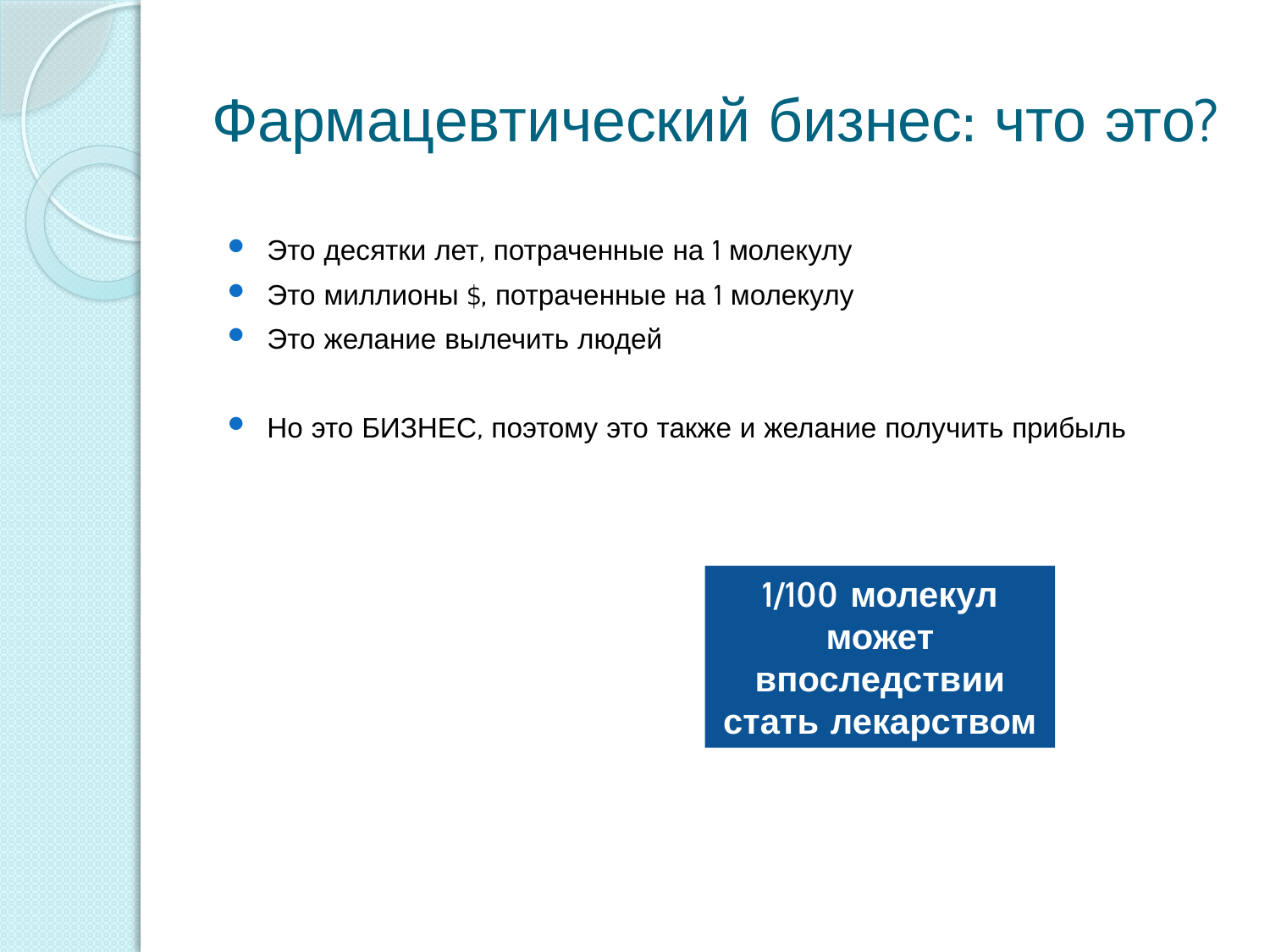

# Фармацевтический бизнес: что это?
Это десятки лет, потраченные на 1 молекулу
Это миллионы $, потраченные на 1 молекулу
Это желание вылечить людей

Но это БИЗНЕС, поэтому это также и желание получить прибыль
1/100 молекул может впоследствии стать лекарством